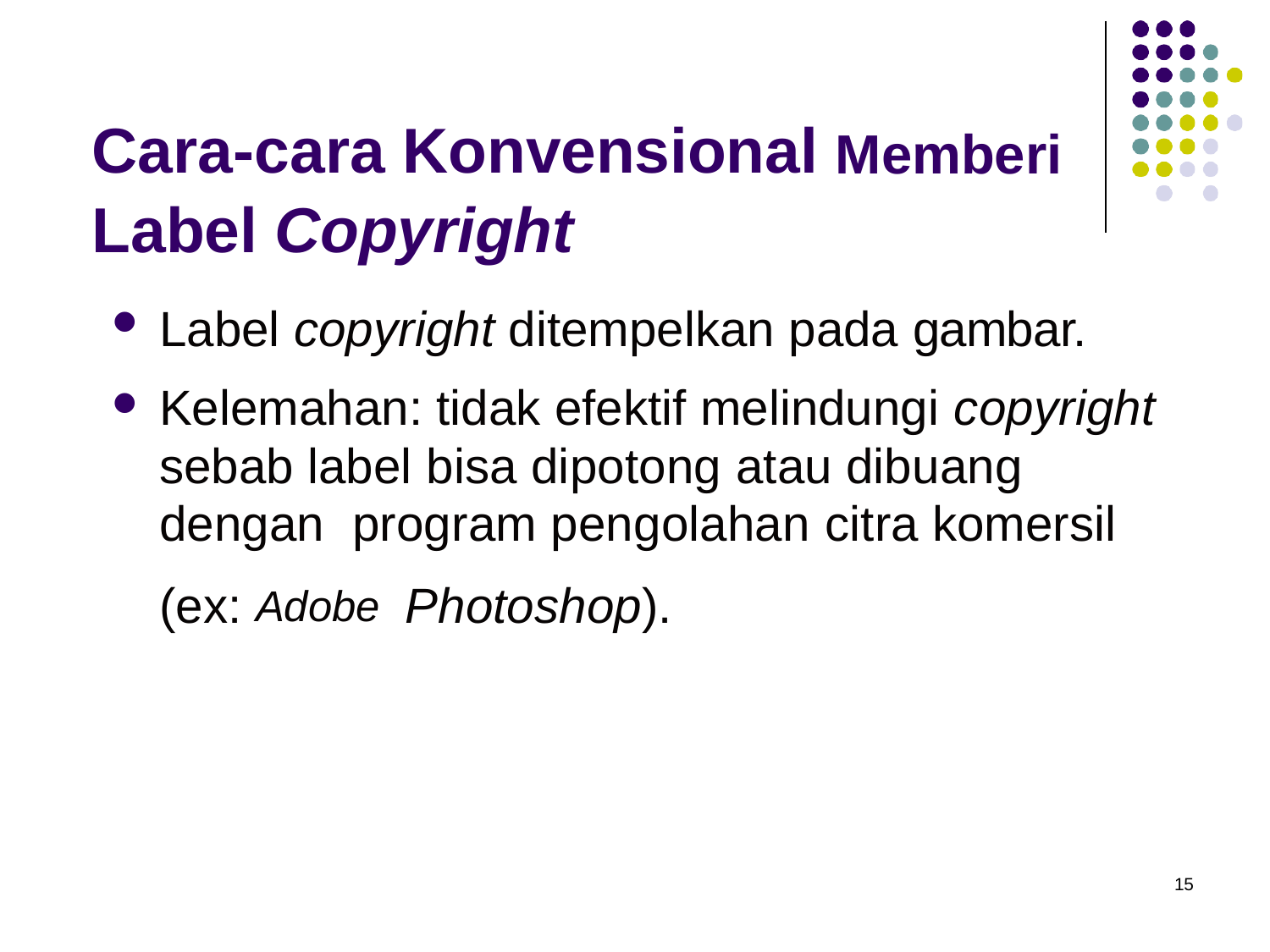

# Cara-cara Konvensional Memberi  Label Copyright
Label copyright ditempelkan pada gambar.
Kelemahan: tidak efektif melindungi copyright  sebab label bisa dipotong atau dibuang dengan  program pengolahan citra komersil (ex: Adobe  Photoshop).
15